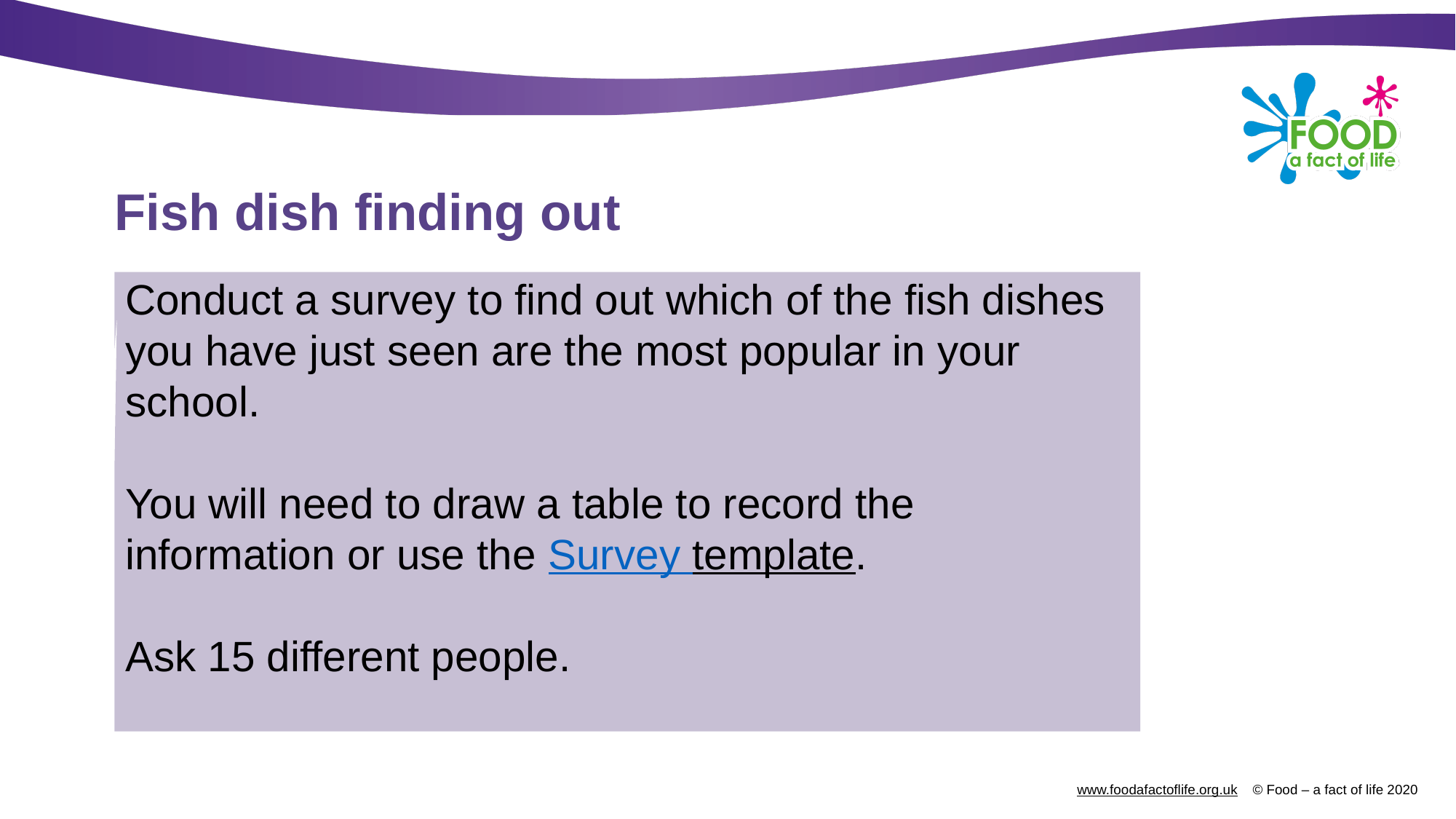

# Fish dish finding out
Conduct a survey to find out which of the fish dishes you have just seen are the most popular in your school.

You will need to draw a table to record the information or use the Survey template.

Ask 15 different people.